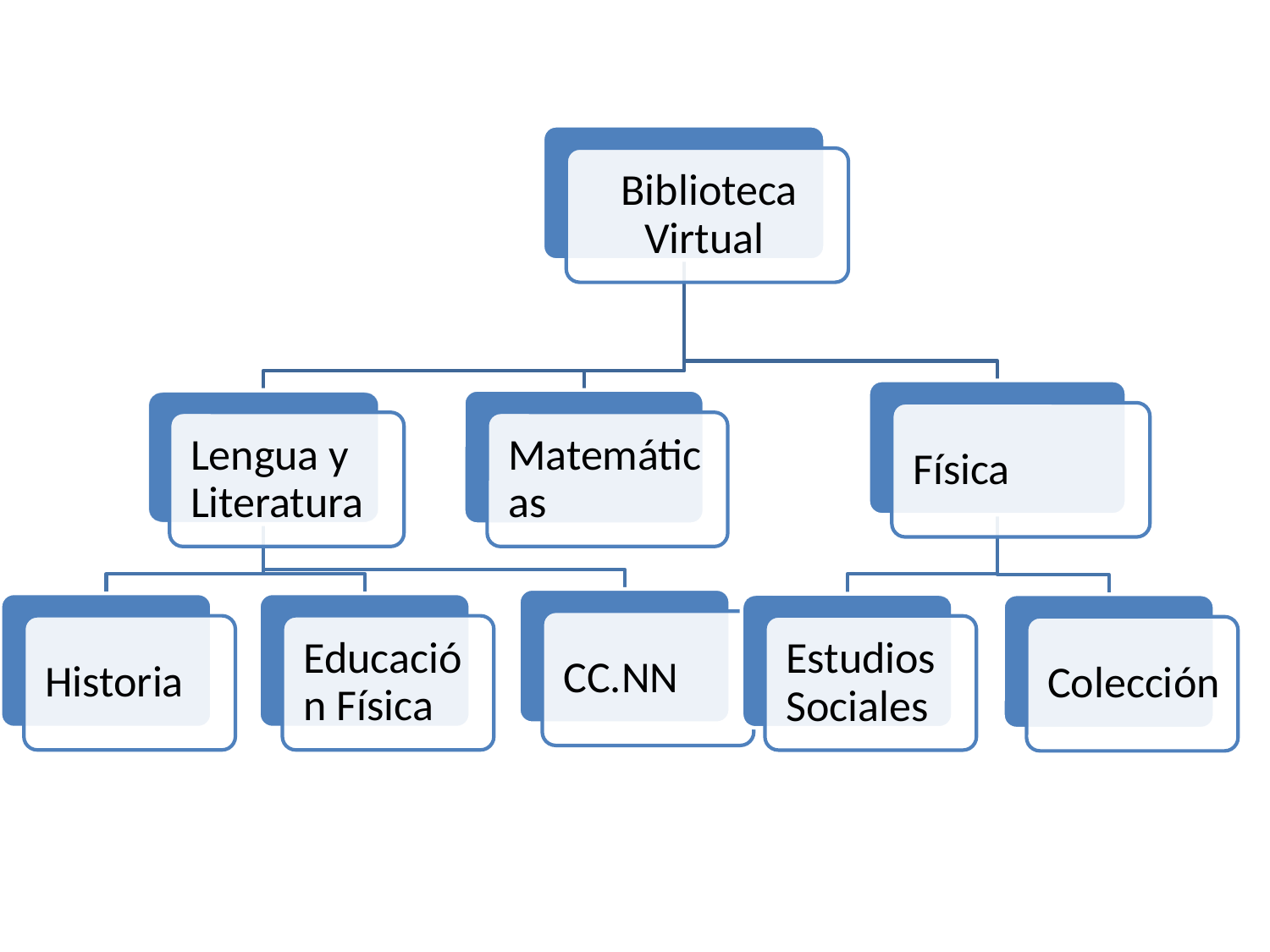

Biblioteca Virtual
Lengua y Literatura
Historia
Educación Física
CC.NN
Matemáticas
Física
Estudios Sociales
Colección